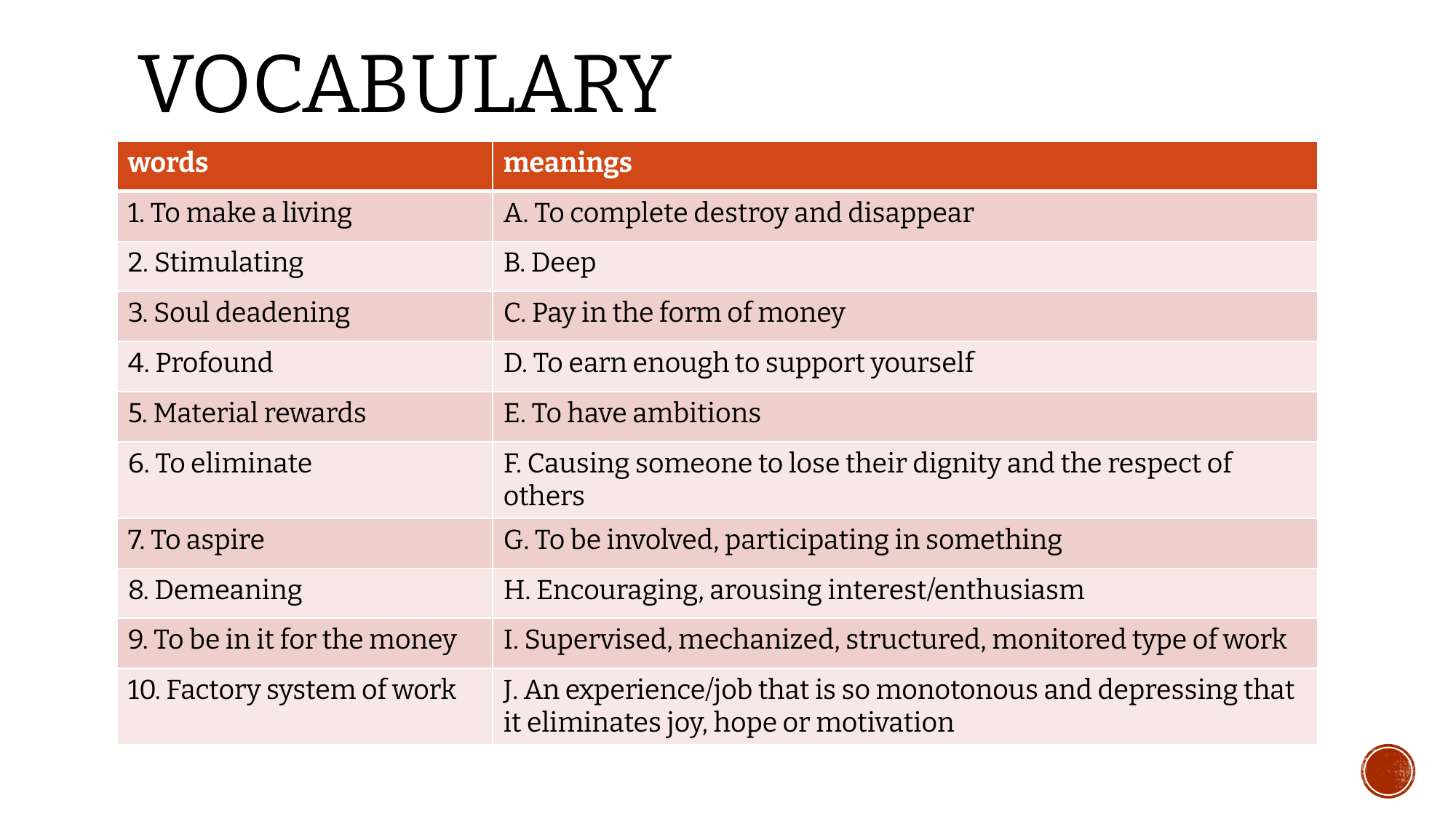

# vocabulary
| words | meanings |
| --- | --- |
| 1. To make a living | A. To complete destroy and disappear |
| 2. Stimulating | B. Deep |
| 3. Soul deadening | C. Pay in the form of money |
| 4. Profound | D. To earn enough to support yourself |
| 5. Material rewards | E. To have ambitions |
| 6. To eliminate | F. Causing someone to lose their dignity and the respect of others |
| 7. To aspire | G. To be involved, participating in something |
| 8. Demeaning | H. Encouraging, arousing interest/enthusiasm |
| 9. To be in it for the money | I. Supervised, mechanized, structured, monitored type of work |
| 10. Factory system of work | J. An experience/job that is so monotonous and depressing that it eliminates joy, hope or motivation |